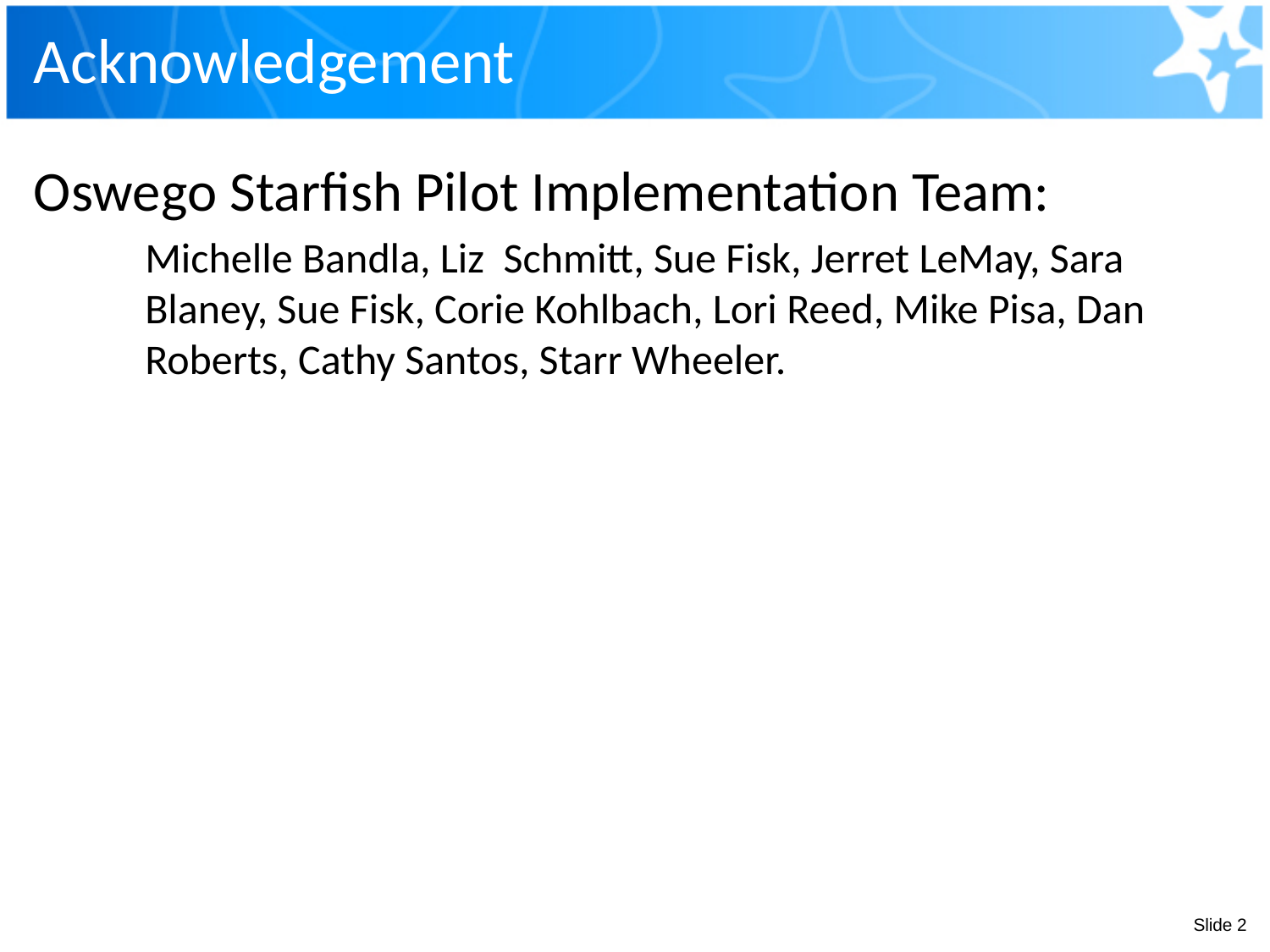

# Acknowledgement
Oswego Starfish Pilot Implementation Team:
Michelle Bandla, Liz  Schmitt, Sue Fisk, Jerret LeMay, Sara Blaney, Sue Fisk, Corie Kohlbach, Lori Reed, Mike Pisa, Dan Roberts, Cathy Santos, Starr Wheeler.
Slide 2